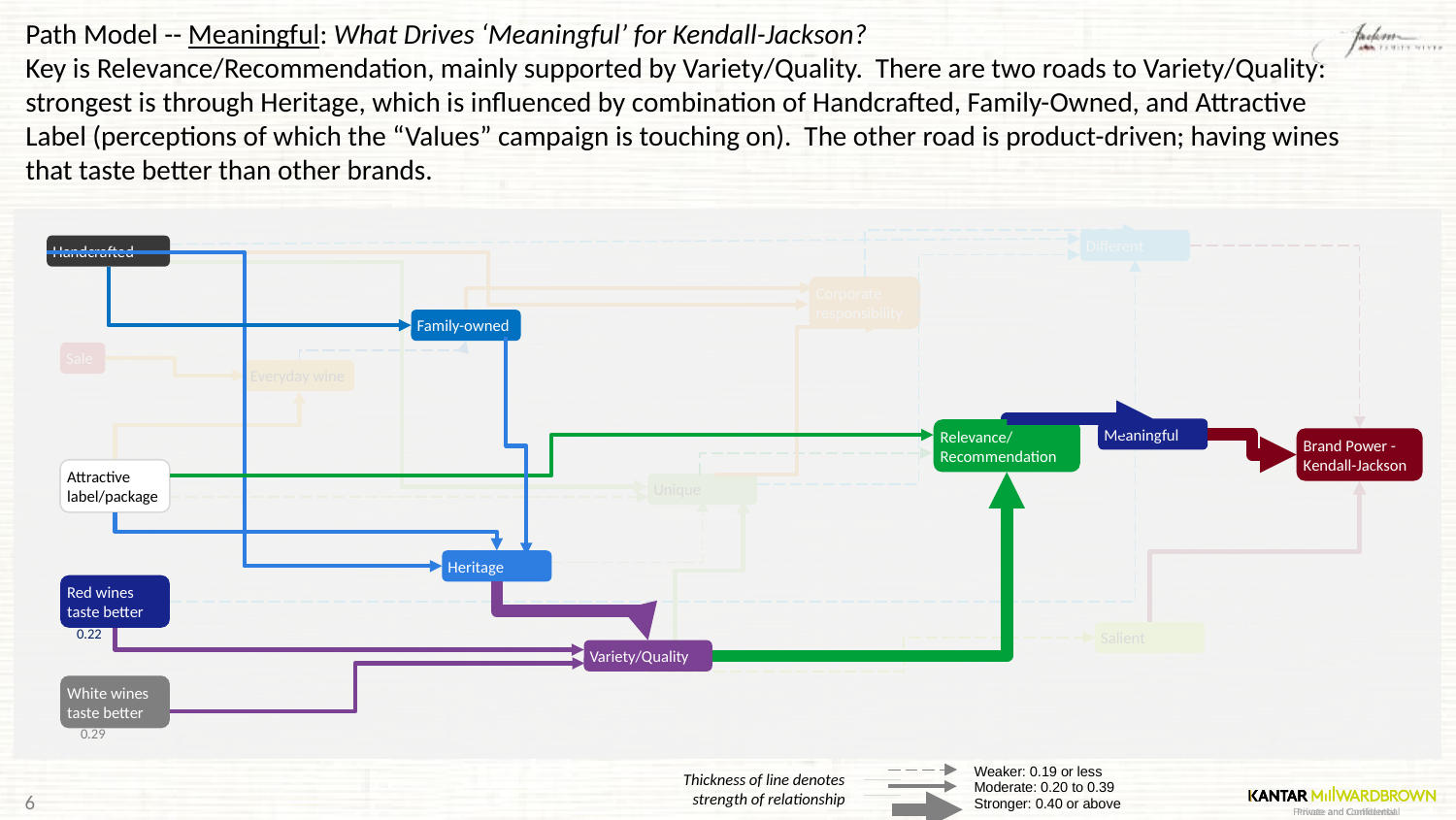

# Path Model -- Meaningful: What Drives ‘Meaningful’ for Kendall-Jackson? Key is Relevance/Recommendation, mainly supported by Variety/Quality.  There are two roads to Variety/Quality:  strongest is through Heritage, which is influenced by combination of Handcrafted, Family-Owned, and Attractive Label (perceptions of which the “Values” campaign is touching on).  The other road is product-driven; having wines that taste better than other brands.

Different
Handcrafted
Corporate responsibility
66.82
0.22
0.22
0
Family-owned
37.74
0.24
Sale
0.36
Everyday wine
30.32
0.15
0.25
0.08
0.09
0.14
Meaningful
Relevance/
Recommendation
Brand Power - Kendall-Jackson
0.32
0.24
0.21
0.2
Attractive label/package
Unique
0
0.27
0.44
Heritage
Red wines taste better
0.12
0.22
Salient
0
Variety/Quality
0.56
158.06
55.2
0.21
0.17
White wines taste better
57.01
0.29
Thickness of line denotes strength of relationship
|  | Weaker: 0.19 or less |
| --- | --- |
|  | Moderate: 0.20 to 0.39 |
|  | Stronger: 0.40 or above |
0.16
6